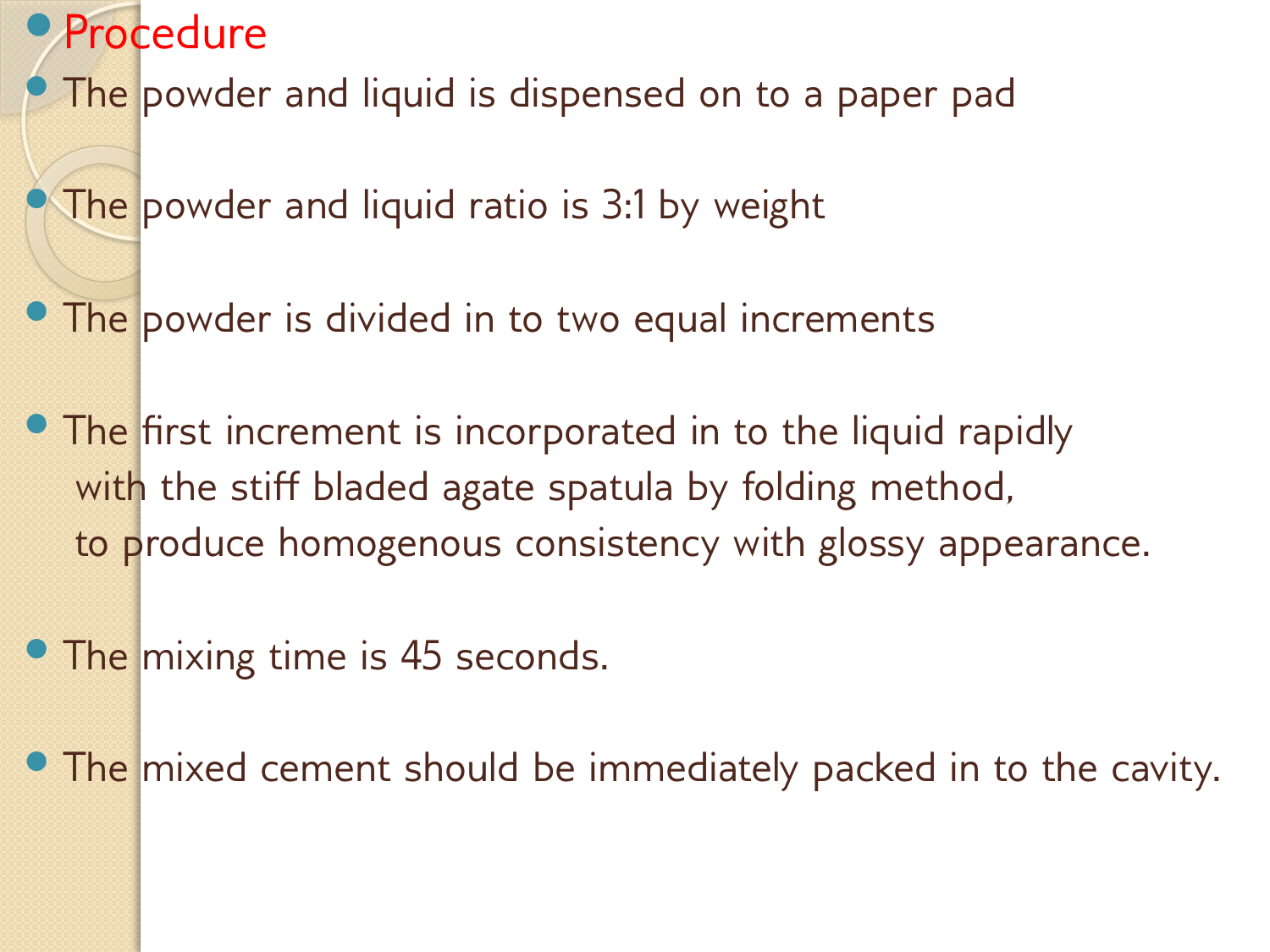

Procedure
The powder and liquid is dispensed on to a paper pad

The powder and liquid ratio is 3:1 by weight

The powder is divided in to two equal increments

The first increment is incorporated in to the liquid rapidly
    with the stiff bladed agate spatula by folding method,
    to produce homogenous consistency with glossy appearance.

The mixing time is 45 seconds.

The mixed cement should be immediately packed in to the cavity.